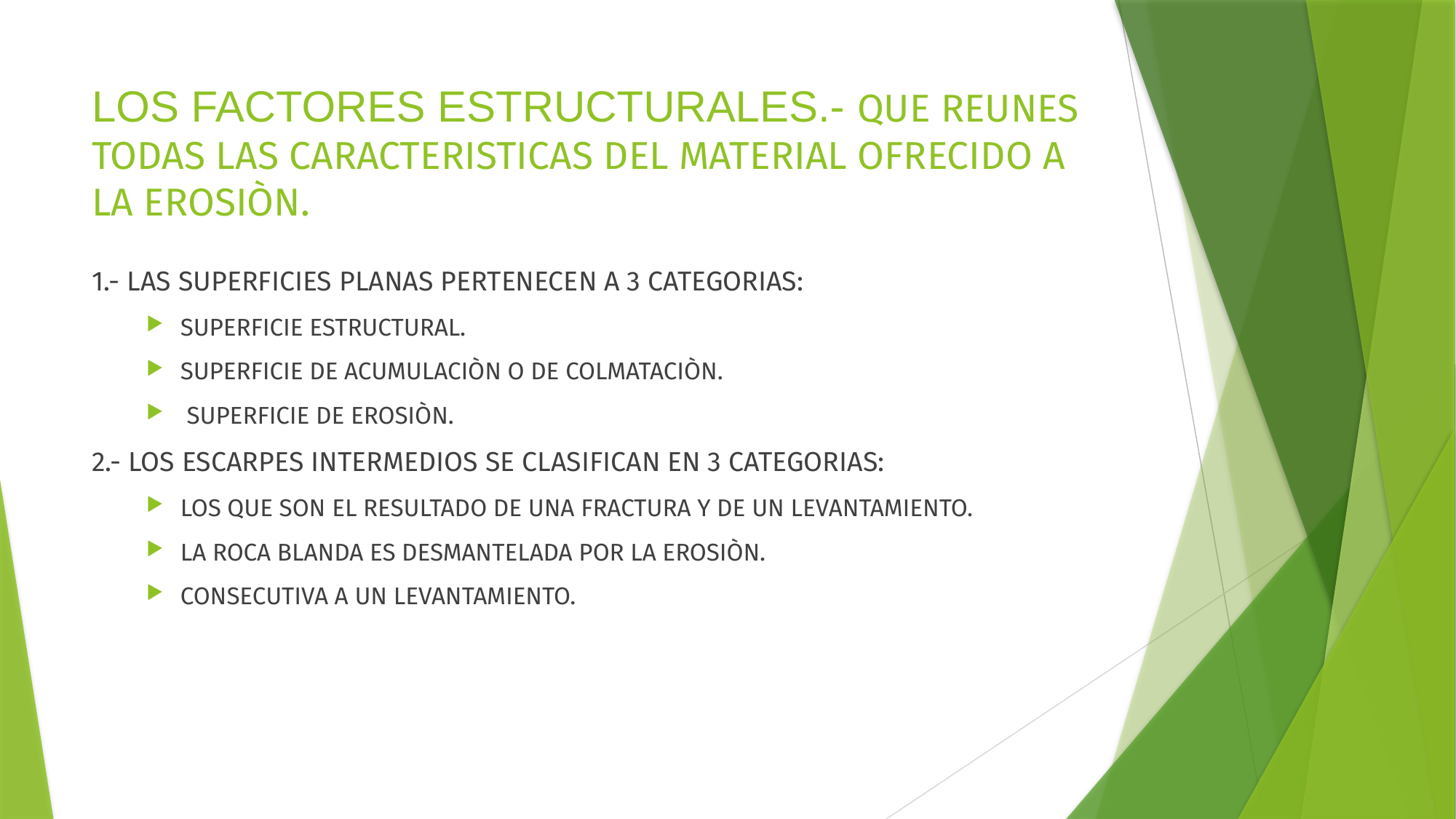

# LOS FACTORES ESTRUCTURALES.- QUE REUNES TODAS LAS CARACTERISTICAS DEL MATERIAL OFRECIDO A LA EROSIÒN.
1.- LAS SUPERFICIES PLANAS PERTENECEN A 3 CATEGORIAS:
SUPERFICIE ESTRUCTURAL.
SUPERFICIE DE ACUMULACIÒN O DE COLMATACIÒN.
 SUPERFICIE DE EROSIÒN.
2.- LOS ESCARPES INTERMEDIOS SE CLASIFICAN EN 3 CATEGORIAS:
LOS QUE SON EL RESULTADO DE UNA FRACTURA Y DE UN LEVANTAMIENTO.
LA ROCA BLANDA ES DESMANTELADA POR LA EROSIÒN.
CONSECUTIVA A UN LEVANTAMIENTO.